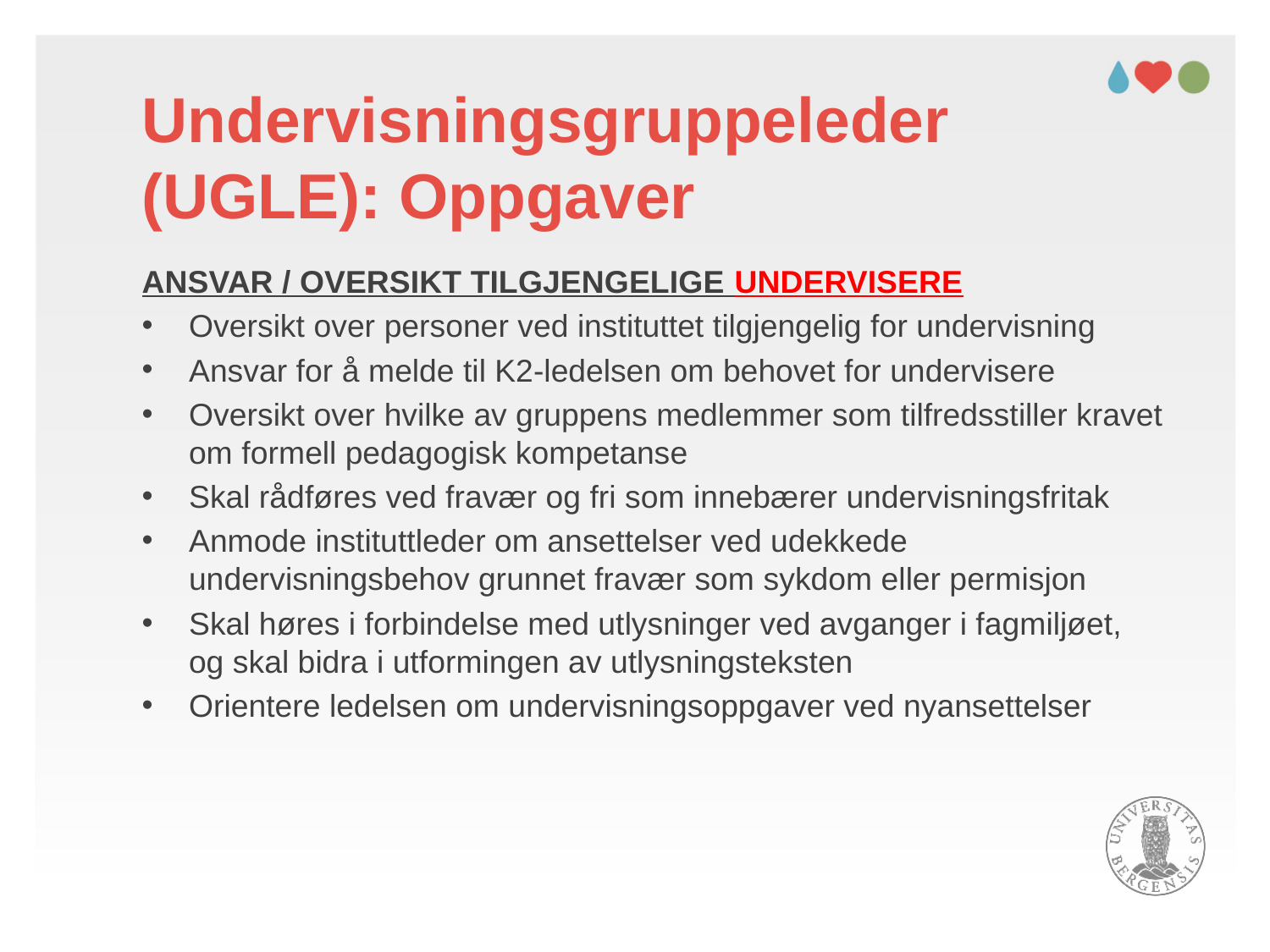

# Undervisningsgruppeleder (UGLE): Oppgaver
ANSVAR / OVERSIKT TILGJENGELIGE UNDERVISERE
Oversikt over personer ved instituttet tilgjengelig for undervisning
Ansvar for å melde til K2-ledelsen om behovet for undervisere
Oversikt over hvilke av gruppens medlemmer som tilfredsstiller kravet om formell pedagogisk kompetanse
Skal rådføres ved fravær og fri som innebærer undervisningsfritak
Anmode instituttleder om ansettelser ved udekkede undervisningsbehov grunnet fravær som sykdom eller permisjon
Skal høres i forbindelse med utlysninger ved avganger i fagmiljøet, og skal bidra i utformingen av utlysningsteksten
Orientere ledelsen om undervisningsoppgaver ved nyansettelser